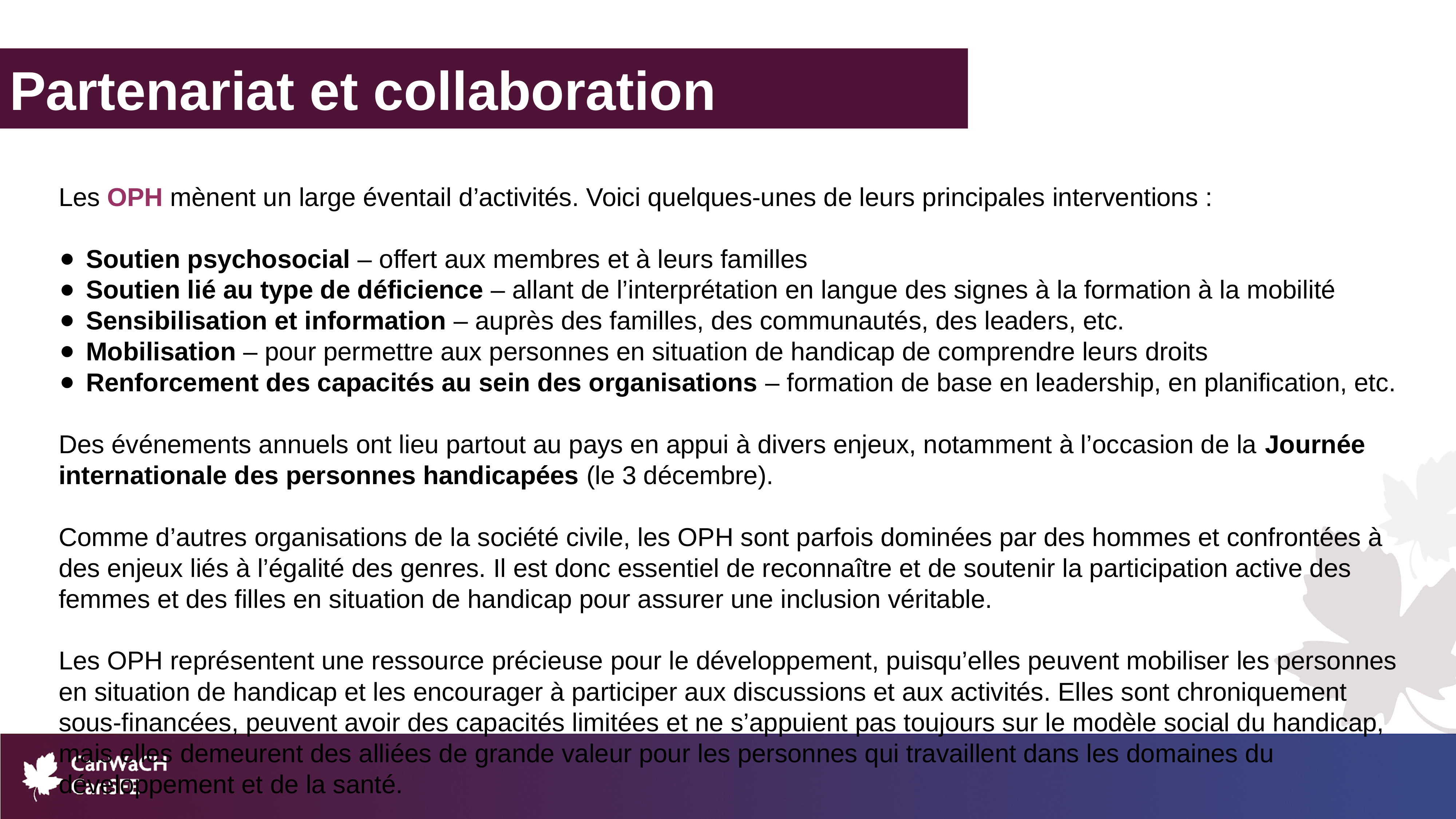

Partenariat et collaboration
Les OPH mènent un large éventail d’activités. Voici quelques-unes de leurs principales interventions :

Soutien psychosocial – offert aux membres et à leurs familles
Soutien lié au type de déficience – allant de l’interprétation en langue des signes à la formation à la mobilité
Sensibilisation et information – auprès des familles, des communautés, des leaders, etc.
Mobilisation – pour permettre aux personnes en situation de handicap de comprendre leurs droits
Renforcement des capacités au sein des organisations – formation de base en leadership, en planification, etc.

Des événements annuels ont lieu partout au pays en appui à divers enjeux, notamment à l’occasion de la Journée internationale des personnes handicapées (le 3 décembre).

Comme d’autres organisations de la société civile, les OPH sont parfois dominées par des hommes et confrontées à des enjeux liés à l’égalité des genres. Il est donc essentiel de reconnaître et de soutenir la participation active des femmes et des filles en situation de handicap pour assurer une inclusion véritable.

Les OPH représentent une ressource précieuse pour le développement, puisqu’elles peuvent mobiliser les personnes en situation de handicap et les encourager à participer aux discussions et aux activités. Elles sont chroniquement sous-financées, peuvent avoir des capacités limitées et ne s’appuient pas toujours sur le modèle social du handicap, mais elles demeurent des alliées de grande valeur pour les personnes qui travaillent dans les domaines du développement et de la santé.